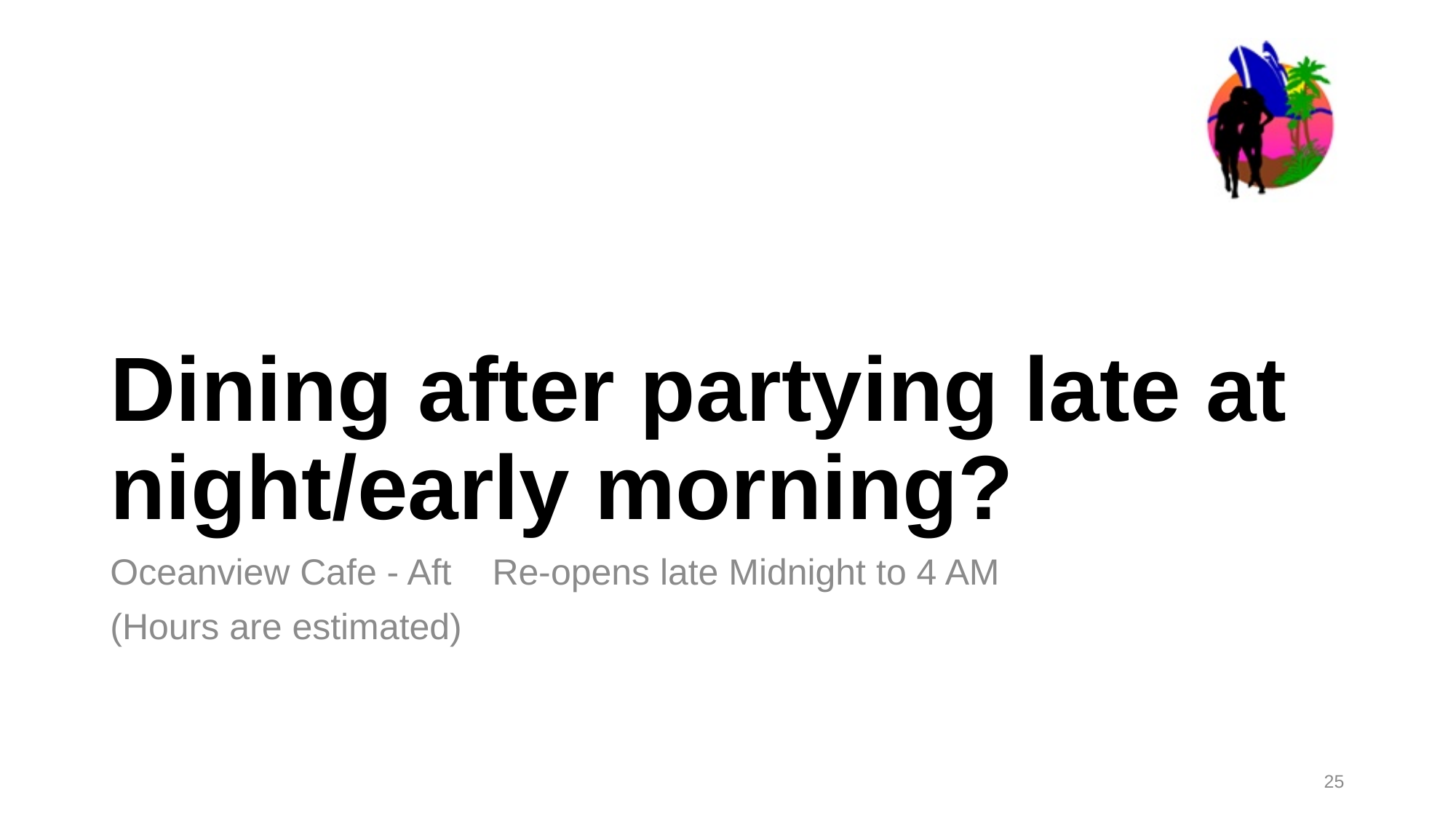

# Dining after partying late at night/early morning?
Oceanview Cafe - Aft    Re-opens late Midnight to 4 AM
(Hours are estimated)
25